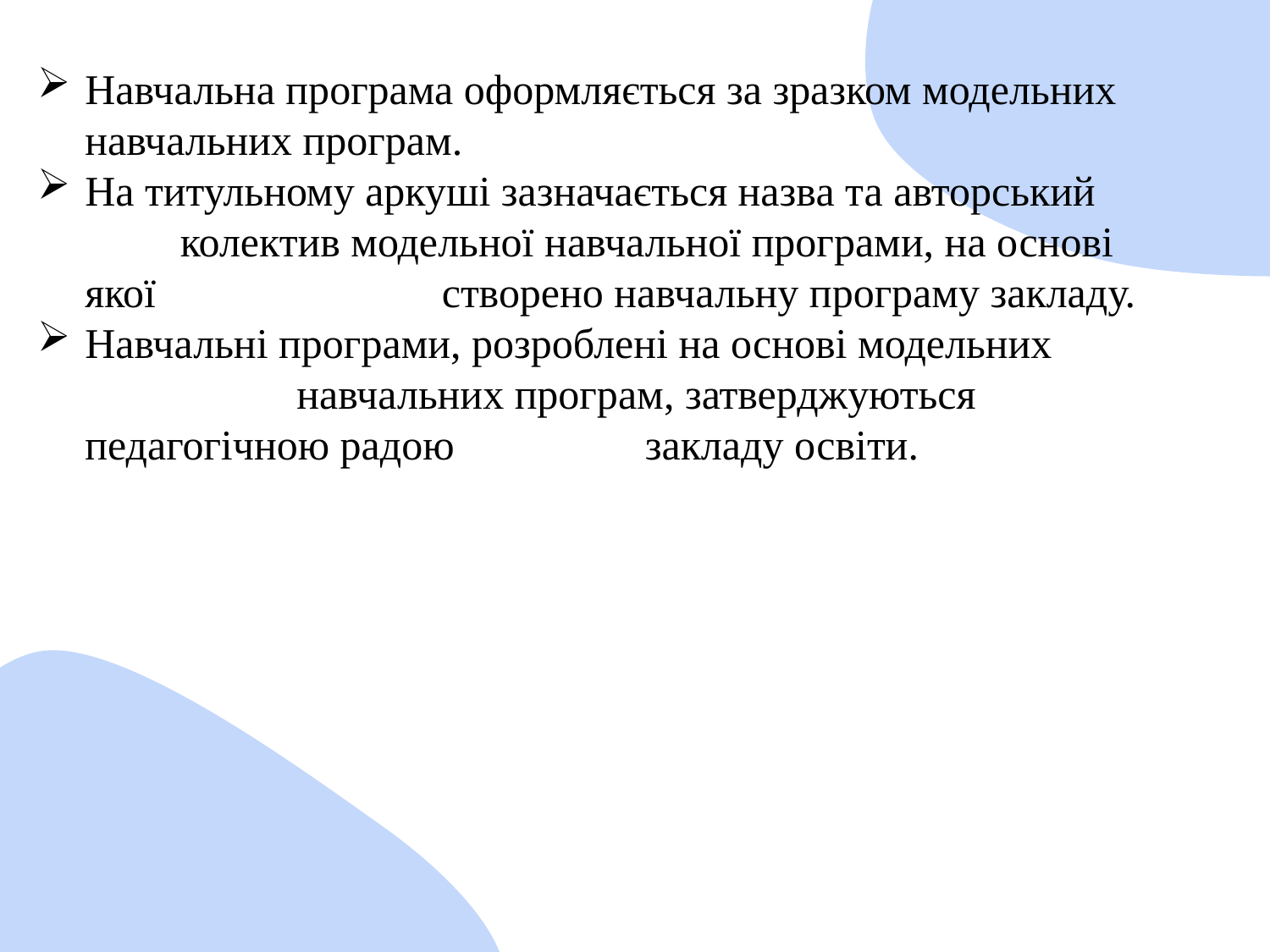

Навчальна програма оформляється за зразком модельних        навчальних програм.
На титульному аркуші зазначається назва та авторський                   колектив модельної навчальної програми, на основі якої                           створено навчальну програму закладу.
Навчальні програми, розроблені на основі модельних                                  навчальних програм, затверджуються педагогічною радою                  закладу освіти.